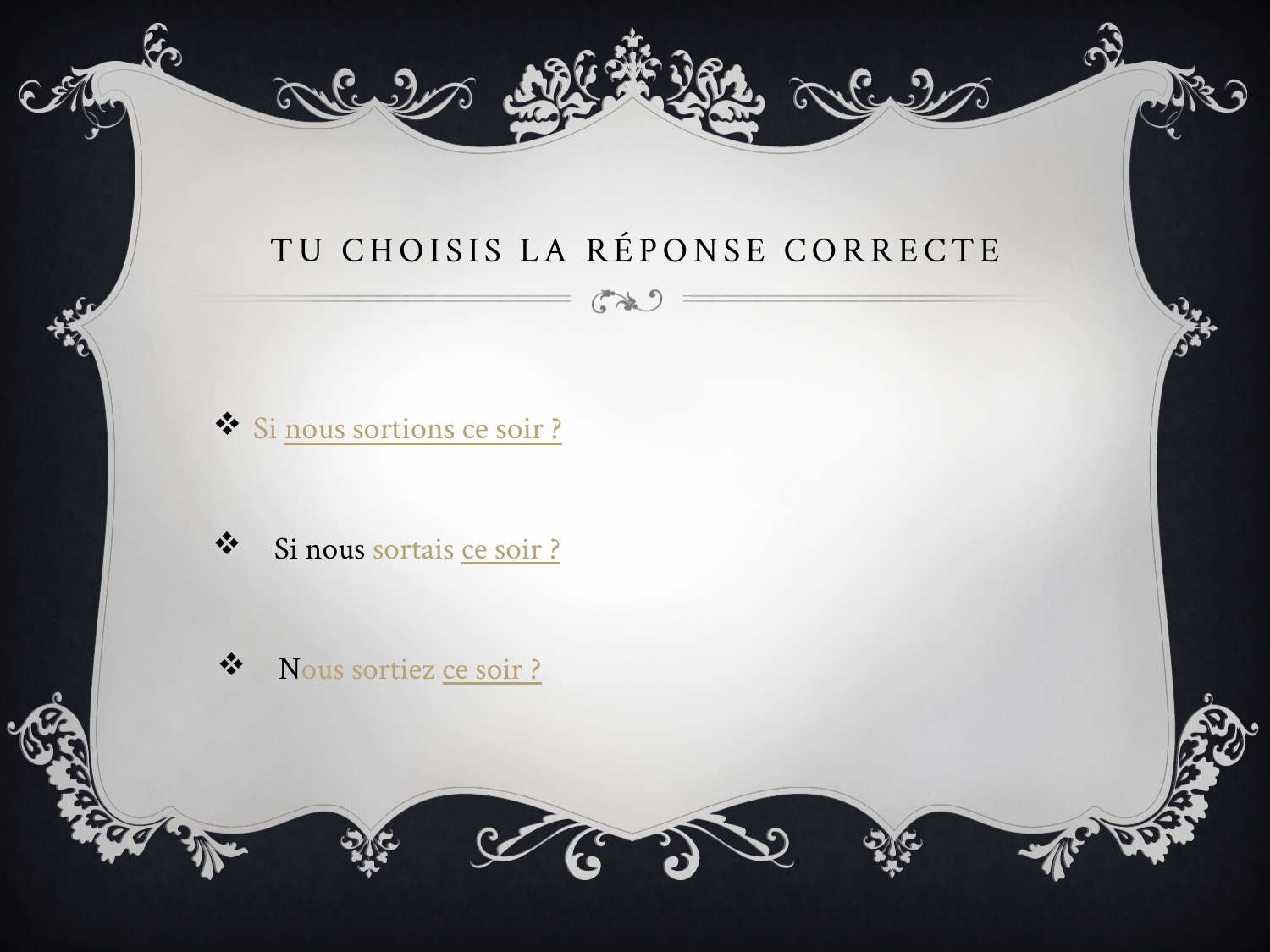

# Tu choisis la réponse correcte

   Si nous sortions ce soir ?

   Si nous sortais ce soir ?

   Nous sortiez ce soir ?